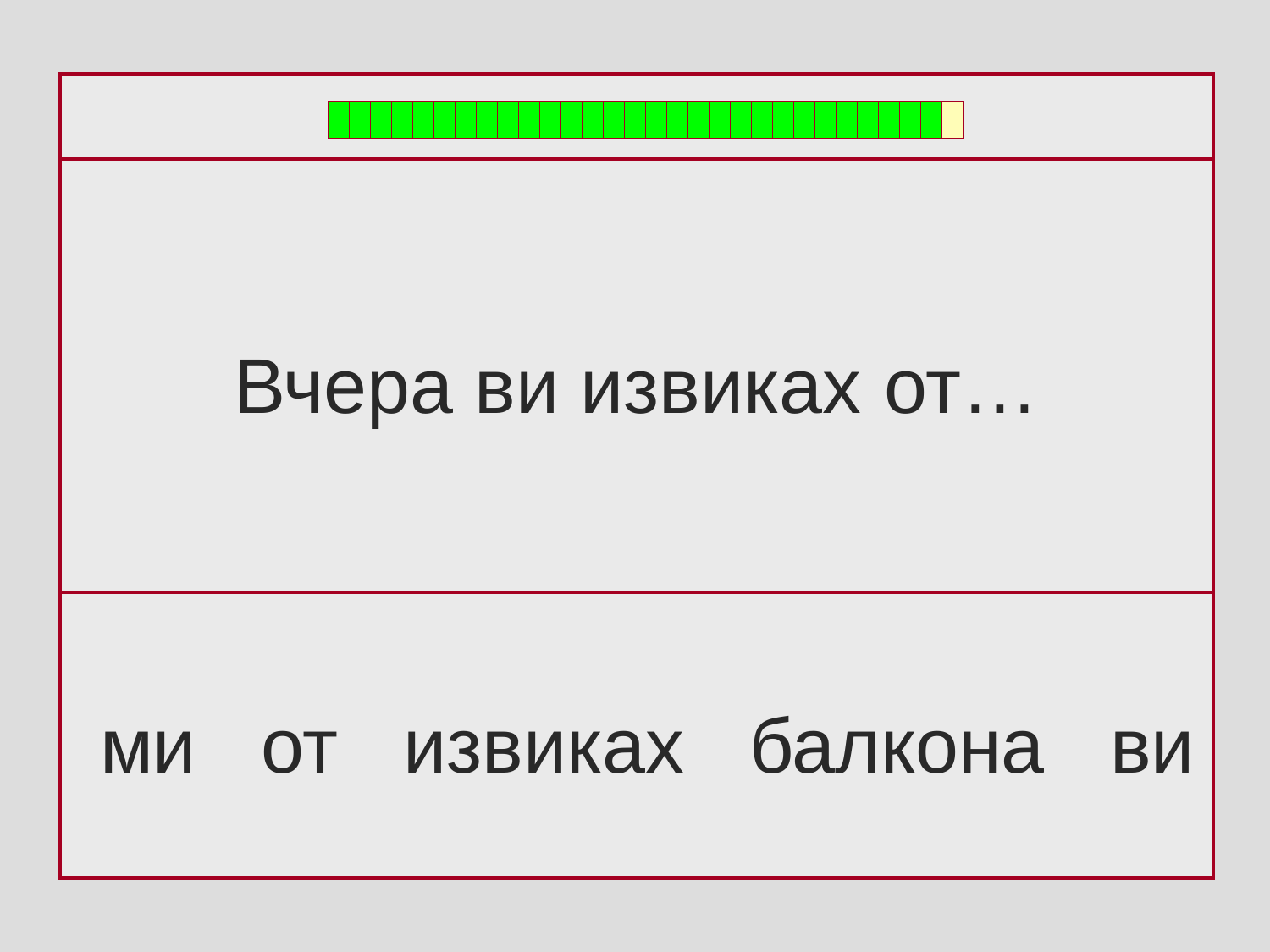

Вчера ви извиках от…
 ми   от   извиках   балкона   ви